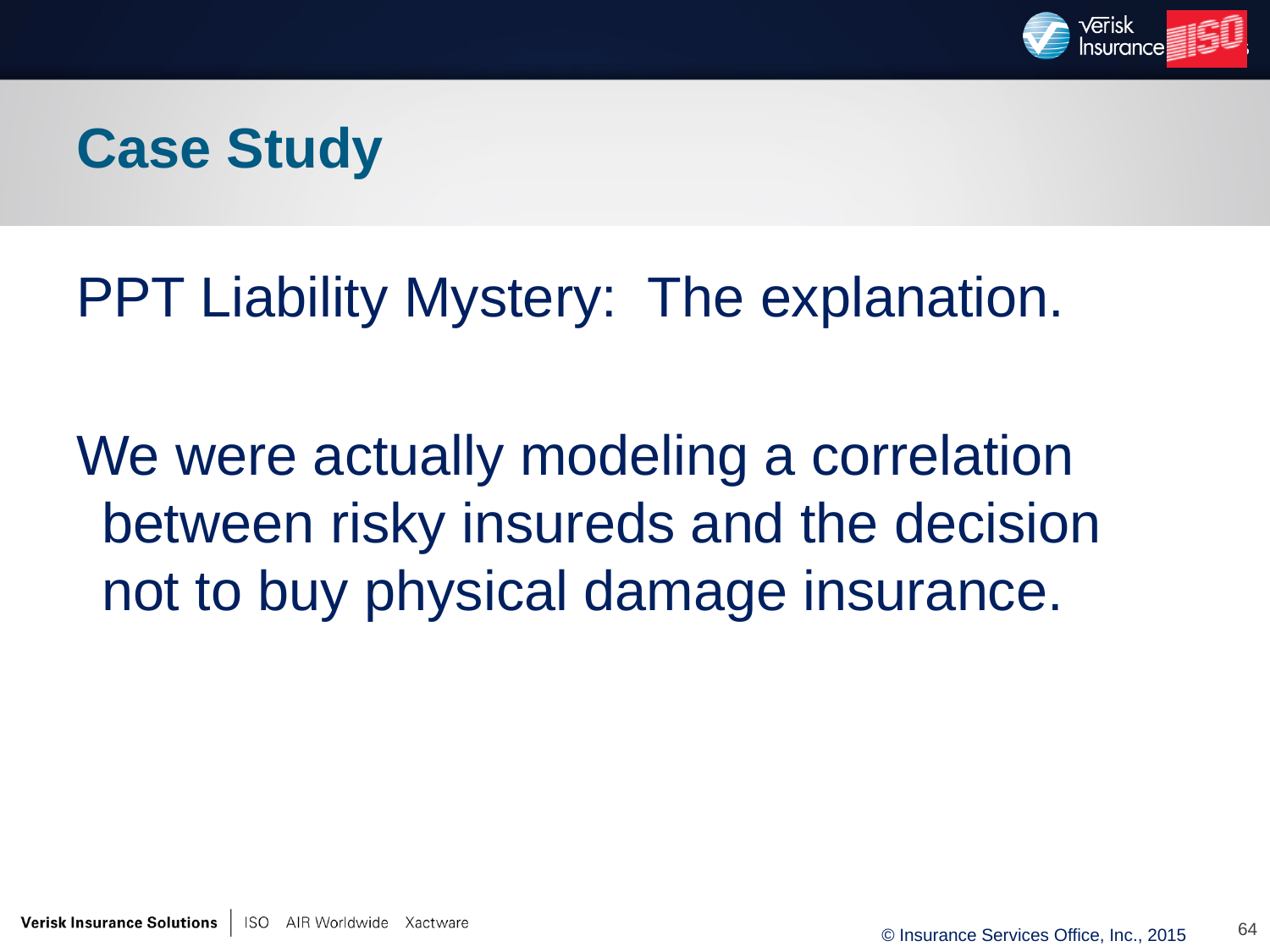

# Case Study
PPT Liability Mystery:  The explanation.

We were actually modeling a correlation between risky insureds and the decision not to buy physical damage insurance.

64
© Insurance Services Office, Inc., 2015